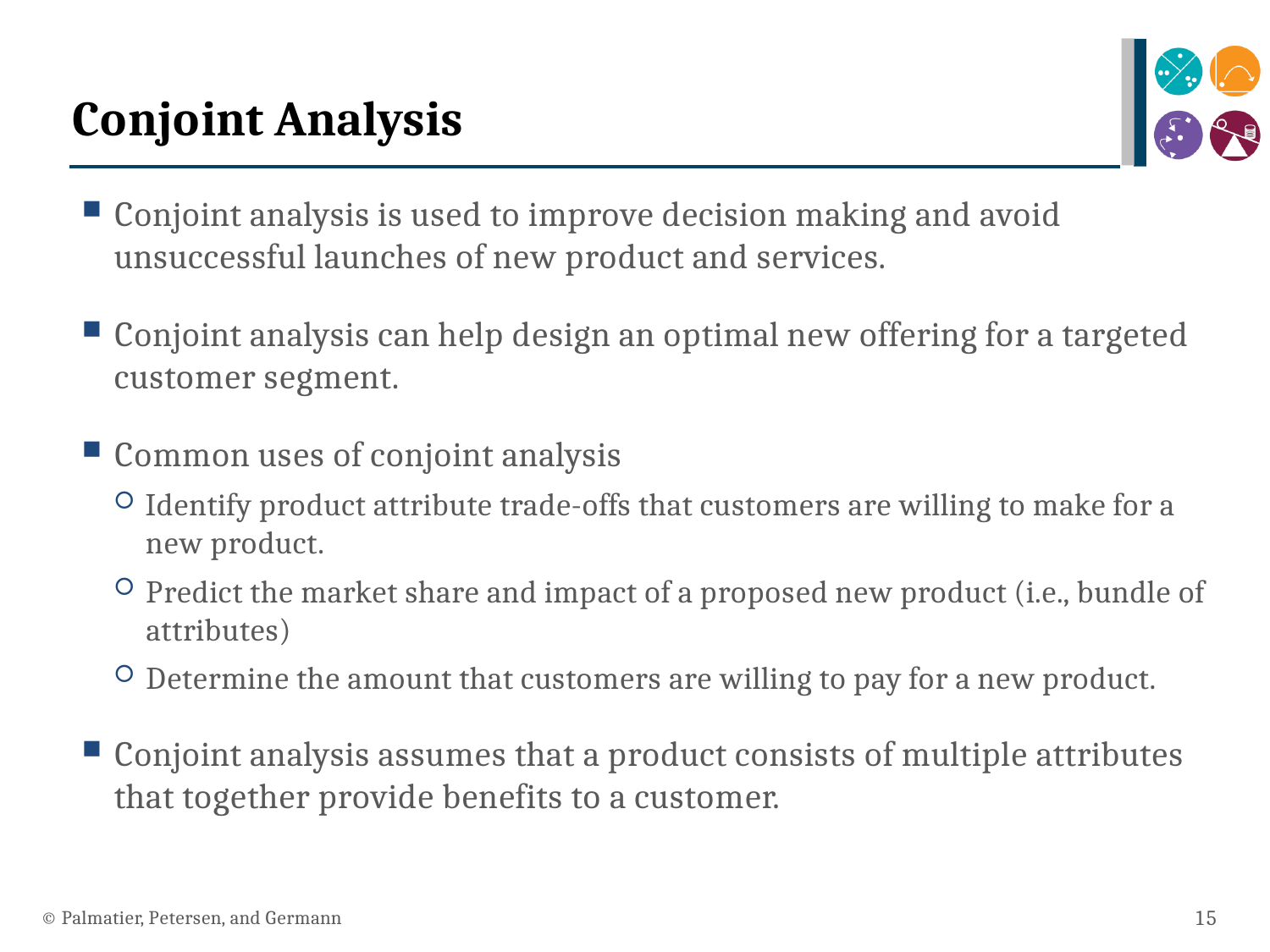

# Conjoint Analysis
Conjoint analysis is used to improve decision making and avoid unsuccessful launches of new product and services.
Conjoint analysis can help design an optimal new offering for a targeted customer segment.
Common uses of conjoint analysis
Identify product attribute trade-offs that customers are willing to make for a new product.
Predict the market share and impact of a proposed new product (i.e., bundle of attributes)
Determine the amount that customers are willing to pay for a new product.
Conjoint analysis assumes that a product consists of multiple attributes that together provide benefits to a customer.
© Palmatier, Petersen, and Germann
15